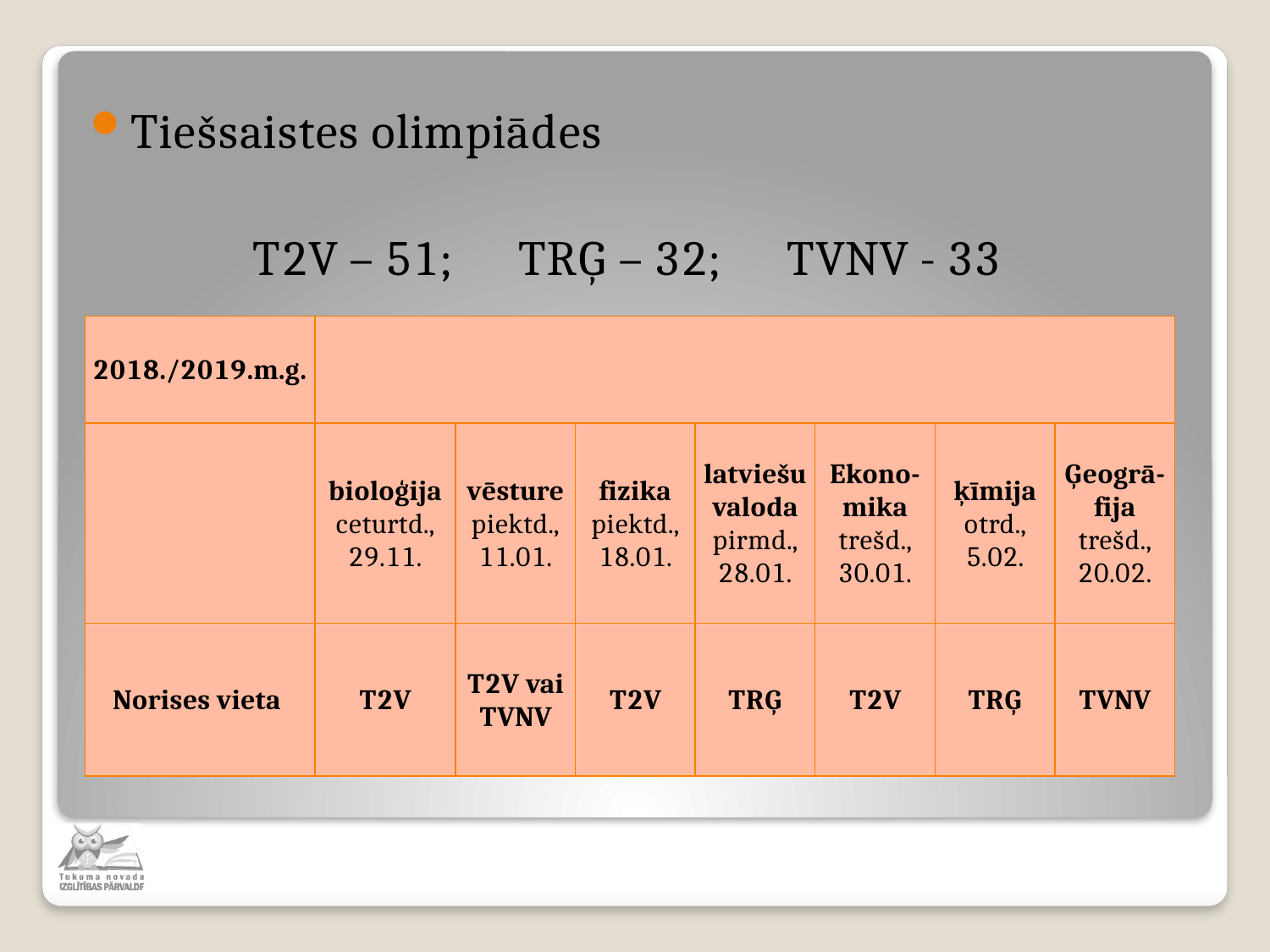

Tiešsaistes olimpiādes

               T2V – 51;      TRĢ – 32;      TVNV - 33

| 2018./2019.m.g. |  |  |  |  |  |  |  |
| --- | --- | --- | --- | --- | --- | --- | --- |
|  | bioloģija ceturtd., 29.11. | vēsture piektd., 11.01. | fizika piektd., 18.01. | latviešu valoda pirmd., 28.01. | Ekono-mika trešd., 30.01. | ķīmija otrd., 5.02. | Ģeogrā-fija trešd., 20.02. |
| Norises vieta | T2V | T2V vai TVNV | T2V | TRĢ | T2V | TRĢ | TVNV |